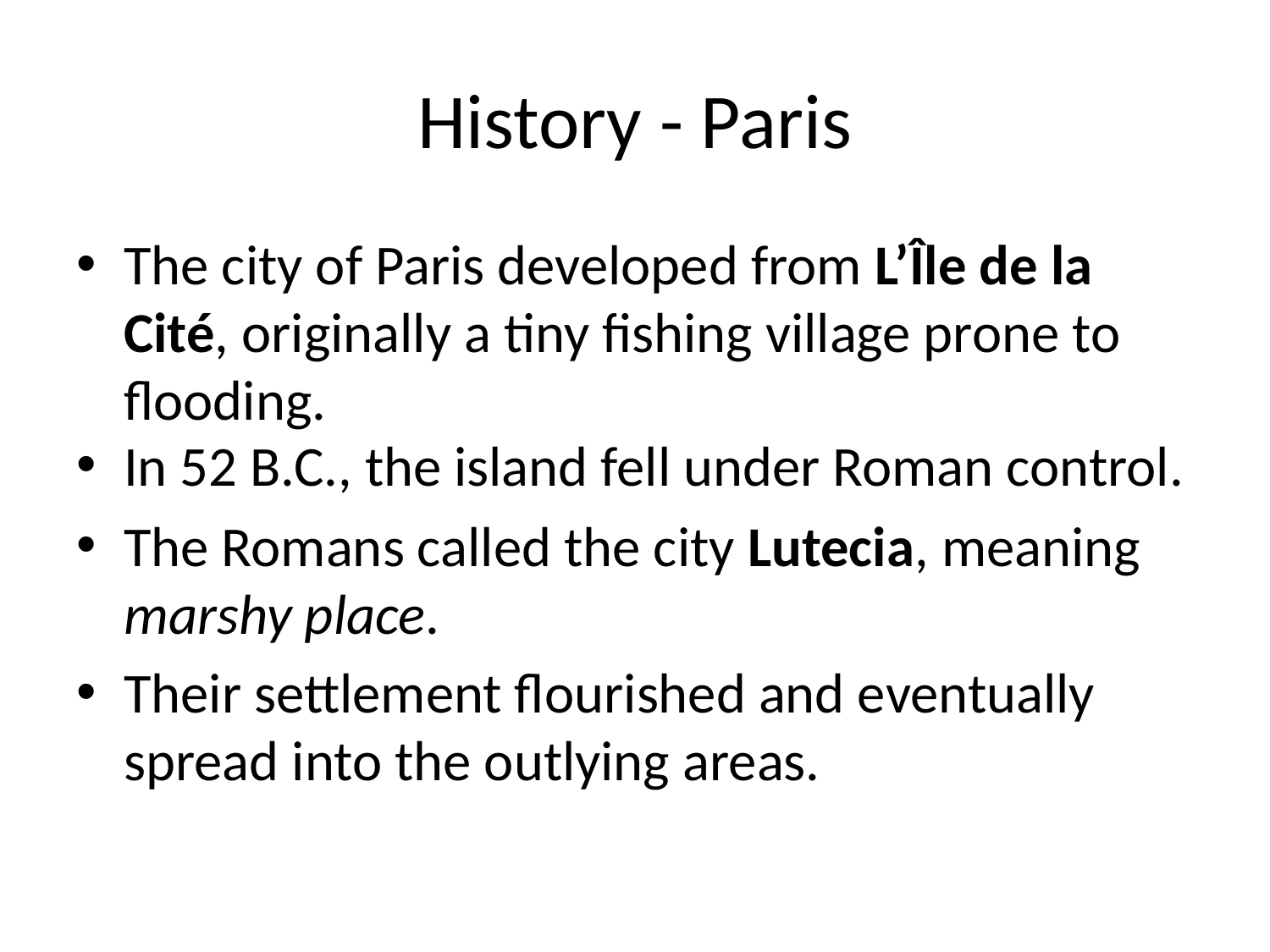

# History - Paris
The city of Paris developed from L’Île de la Cité, originally a tiny fishing village prone to flooding.
In 52 B.C., the island fell under Roman control.
The Romans called the city Lutecia, meaning marshy place.
Their settlement flourished and eventually spread into the outlying areas.